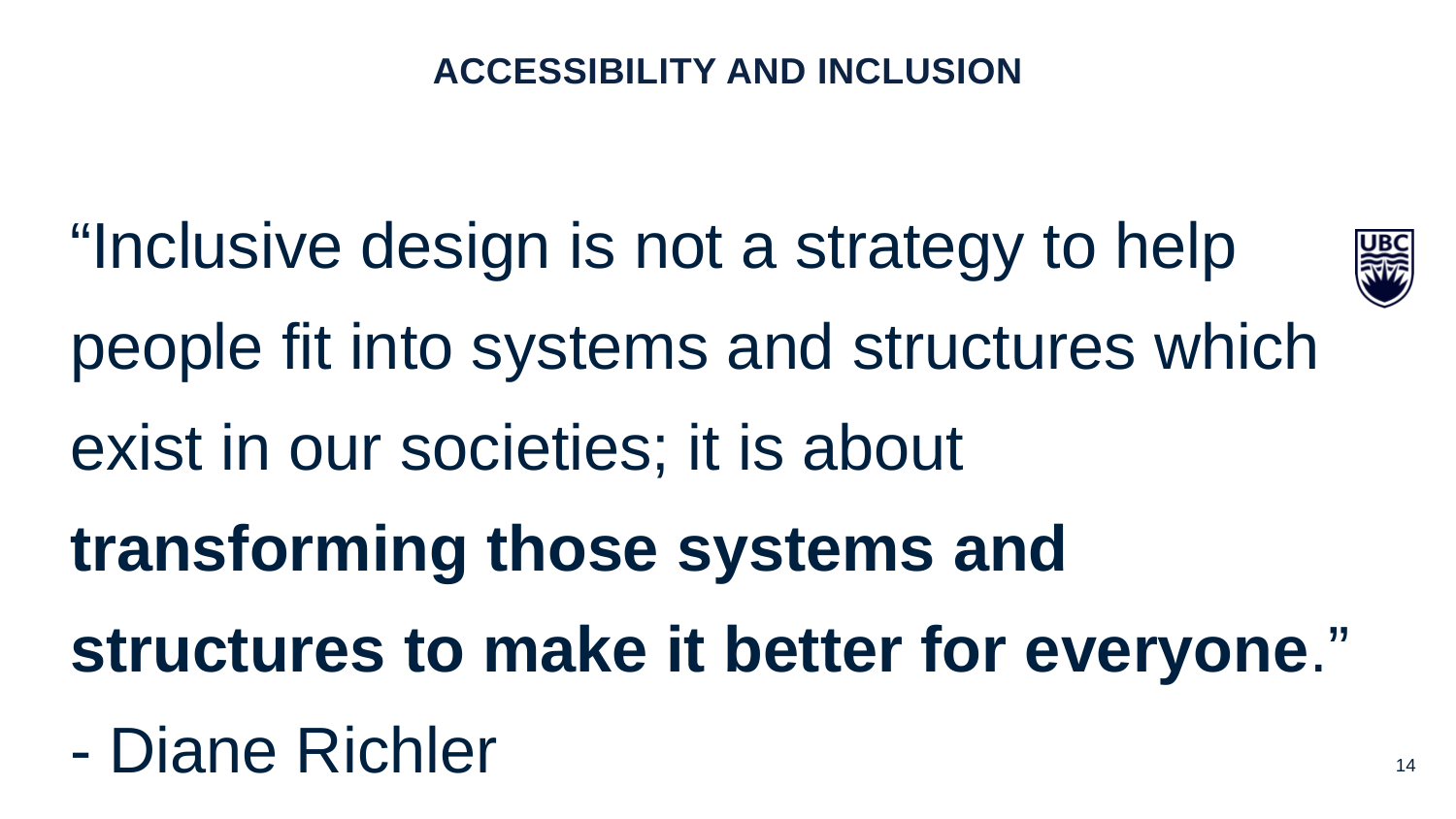

Accessibility and Inclusion

“Inclusive design is not a strategy to help people fit into systems and structures which exist in our societies; it is about transforming those systems and structures to make it better for everyone.”
- Diane Richler